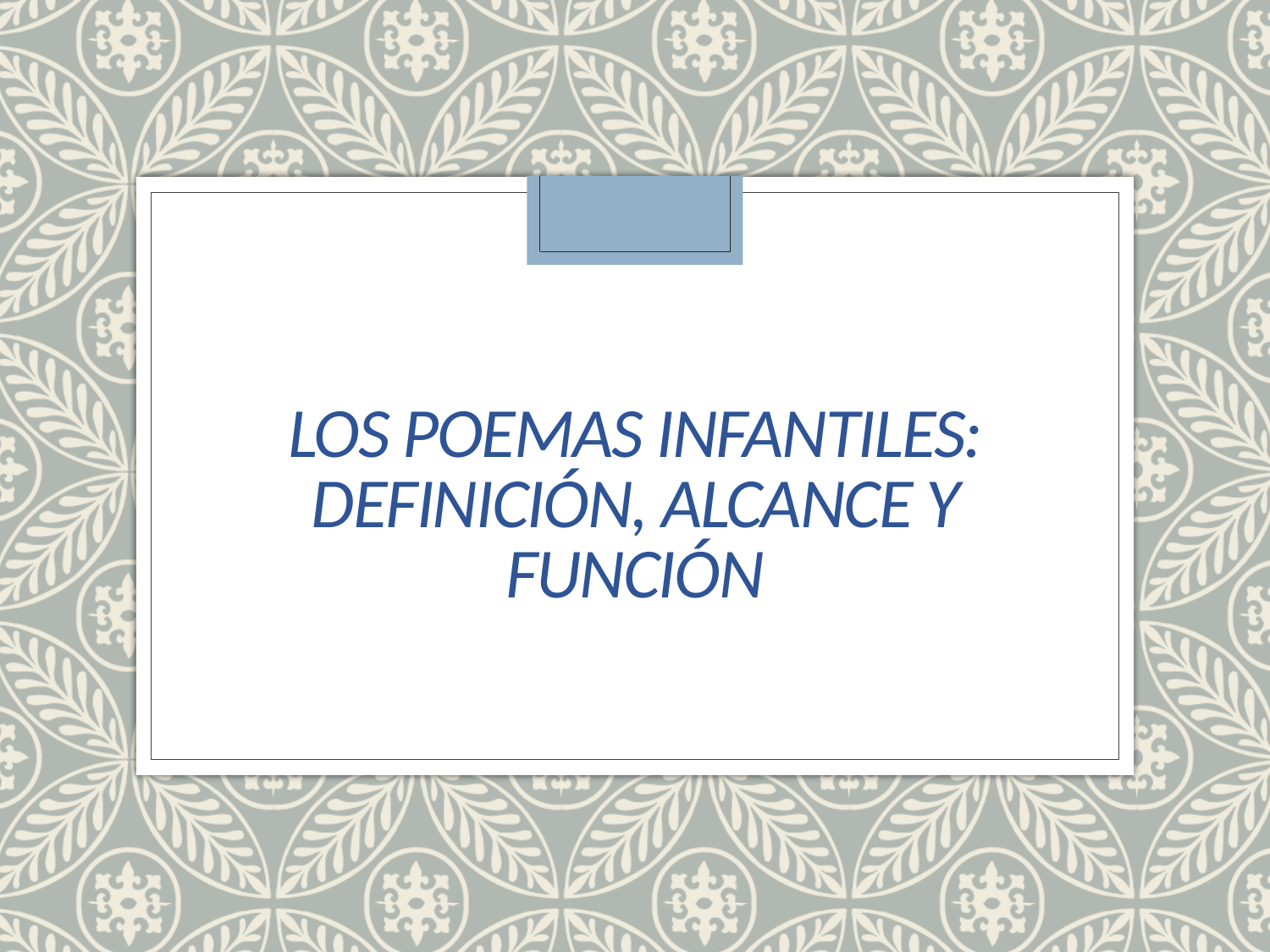

# Los Poemas Infantiles: Definición, Alcance y Función